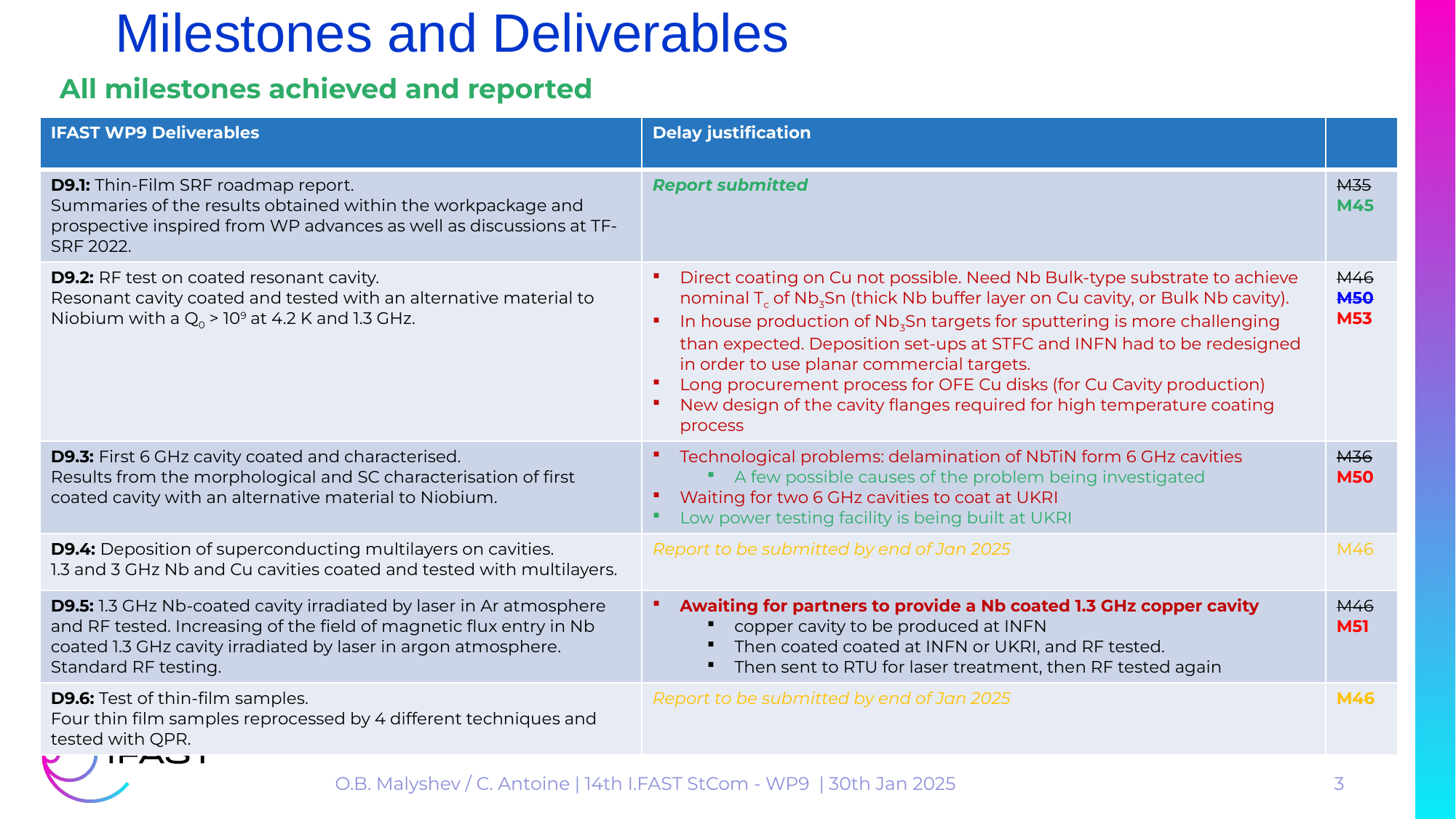

# Milestones and Deliverables
All milestones achieved and reported
| IFAST WP9 Deliverables | Delay justification |  |
| --- | --- | --- |
| D9.1: Thin-Film SRF roadmap report. Summaries of the results obtained within the workpackage and prospective inspired from WP advances as well as discussions at TF-SRF 2022. | Report submitted | M35 M45 |
| D9.2: RF test on coated resonant cavity. Resonant cavity coated and tested with an alternative material to Niobium with a Q0 > 109 at 4.2 K and 1.3 GHz. | Direct coating on Cu not possible. Need Nb Bulk-type substrate to achieve nominal Tc of Nb3Sn (thick Nb buffer layer on Cu cavity, or Bulk Nb cavity). In house production of Nb3Sn targets for sputtering is more challenging than expected. Deposition set-ups at STFC and INFN had to be redesigned in order to use planar commercial targets. Long procurement process for OFE Cu disks (for Cu Cavity production) New design of the cavity flanges required for high temperature coating process | M46 M50 M53 |
| D9.3: First 6 GHz cavity coated and characterised. Results from the morphological and SC characterisation of first coated cavity with an alternative material to Niobium. | Technological problems: delamination of NbTiN form 6 GHz cavities A few possible causes of the problem being investigated Waiting for two 6 GHz cavities to coat at UKRI Low power testing facility is being built at UKRI | M36 M50 |
| D9.4: Deposition of superconducting multilayers on cavities. 1.3 and 3 GHz Nb and Cu cavities coated and tested with multilayers. | Report to be submitted by end of Jan 2025 | M46 |
| D9.5: 1.3 GHz Nb-coated cavity irradiated by laser in Ar atmosphere and RF tested. Increasing of the field of magnetic flux entry in Nb coated 1.3 GHz cavity irradiated by laser in argon atmosphere. Standard RF testing. | Awaiting for partners to provide a Nb coated 1.3 GHz copper cavity copper cavity to be produced at INFN Then coated coated at INFN or UKRI, and RF tested. Then sent to RTU for laser treatment, then RF tested again | M46 M51 |
| D9.6: Test of thin-film samples. Four thin film samples reprocessed by 4 different techniques and tested with QPR. | Report to be submitted by end of Jan 2025 | M46 |
O.B. Malyshev / C. Antoine | 14th I.FAST StCom - WP9  | 30th Jan 2025
3